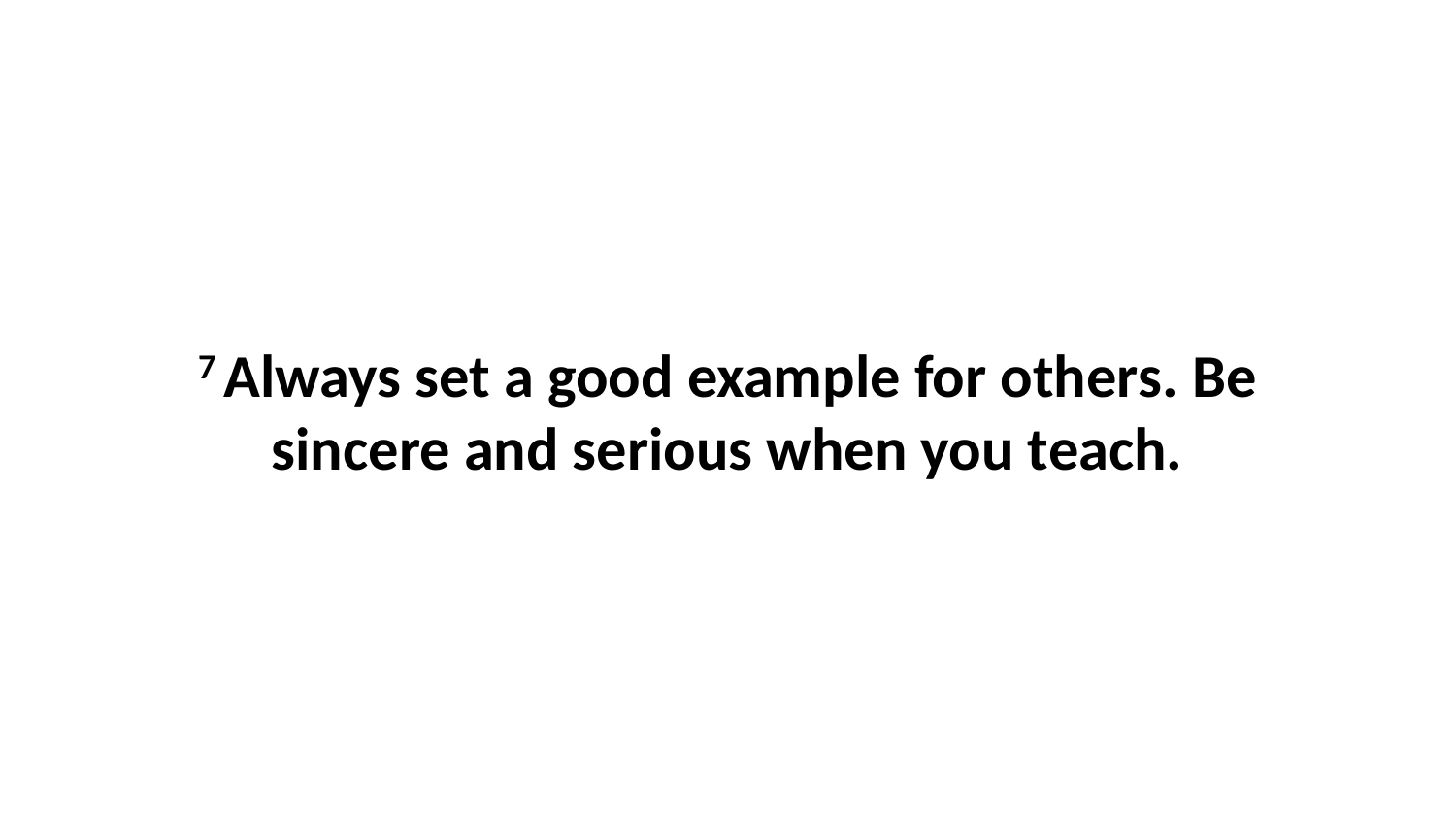

7 Always set a good example for others. Be sincere and serious when you teach.